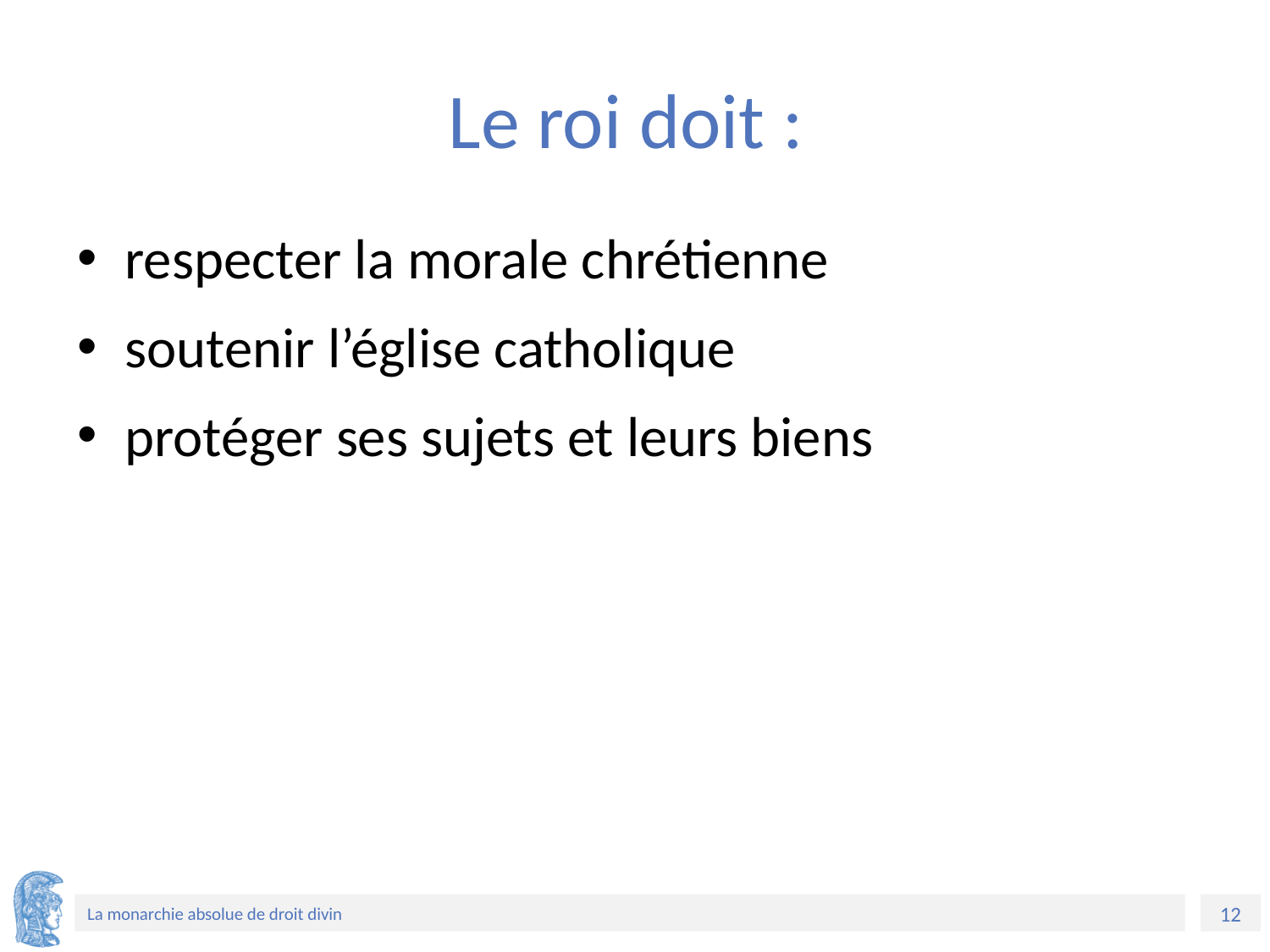

# Le roi doit :
respecter la morale chrétienne
soutenir l’église catholique
protéger ses sujets et leurs biens